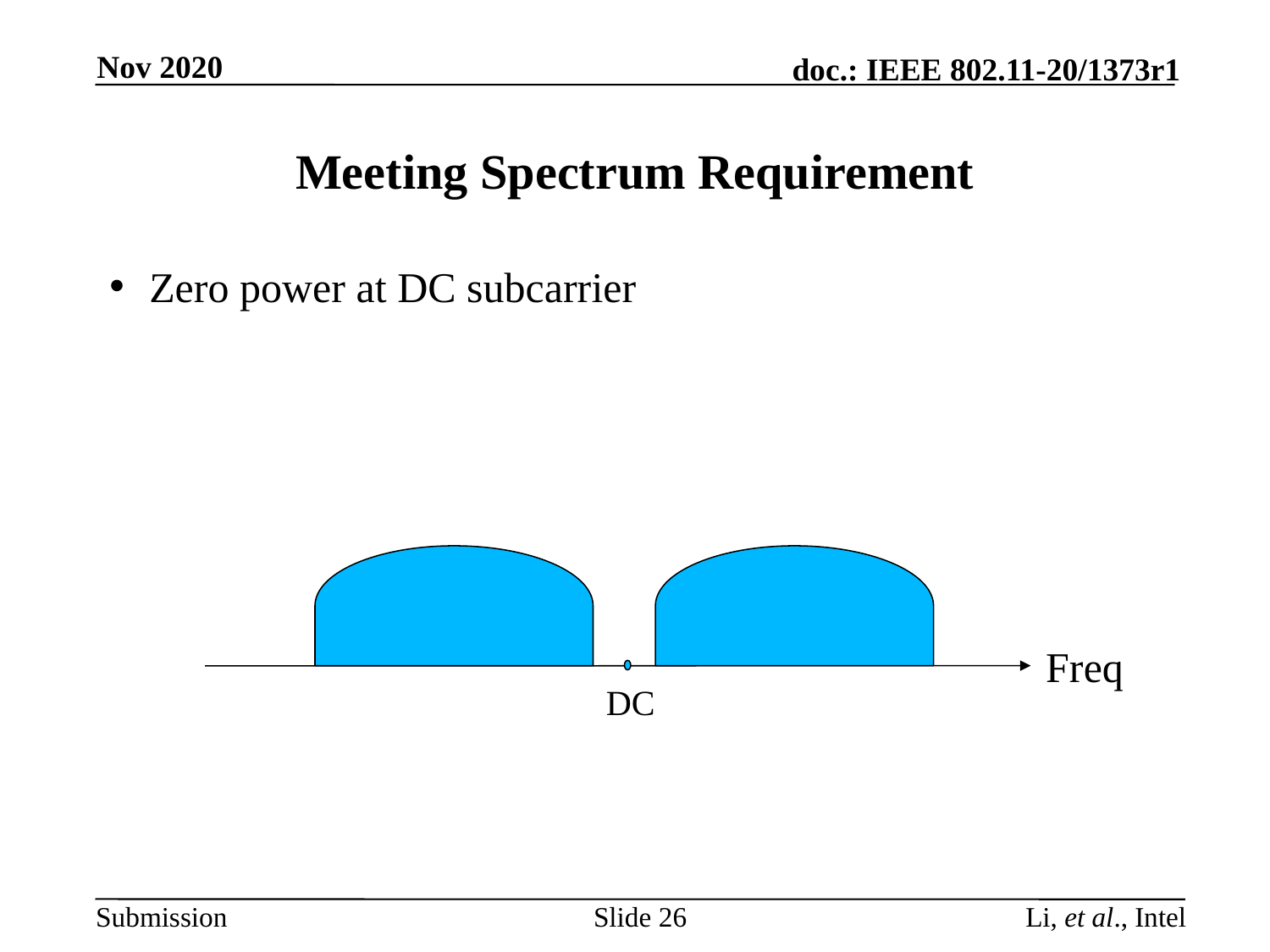

Nov 2020
# Meeting Spectrum Requirement
Zero power at DC subcarrier

Freq

DC
Slide 26
Li, et al., Intel